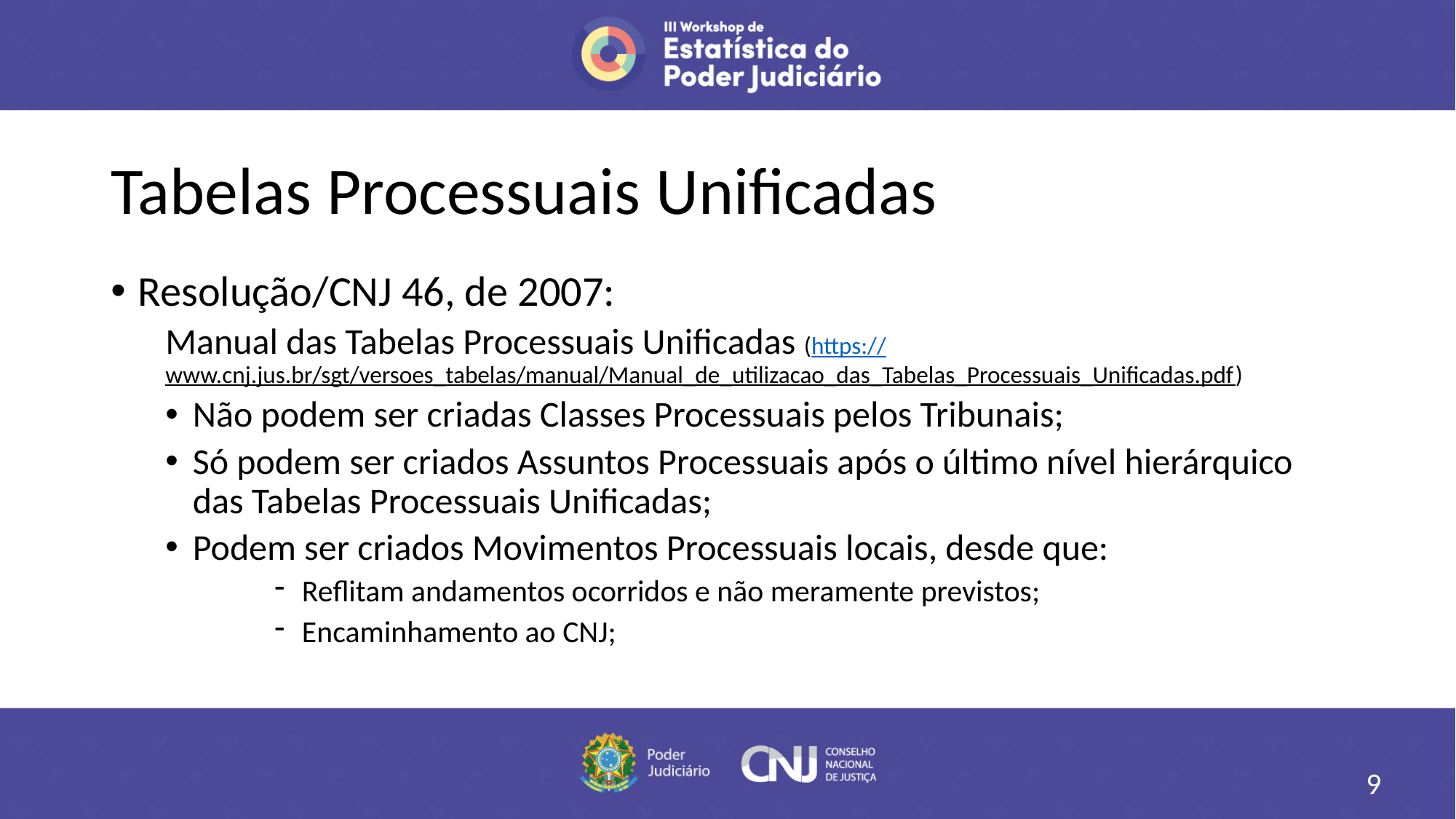

# Tabelas Processuais Unificadas
Resolução/CNJ 46, de 2007:
Manual das Tabelas Processuais Unificadas (https://www.cnj.jus.br/sgt/versoes_tabelas/manual/Manual_de_utilizacao_das_Tabelas_Processuais_Unificadas.pdf)
Não podem ser criadas Classes Processuais pelos Tribunais;
Só podem ser criados Assuntos Processuais após o último nível hierárquico das Tabelas Processuais Unificadas;
Podem ser criados Movimentos Processuais locais, desde que:
Reflitam andamentos ocorridos e não meramente previstos;
Encaminhamento ao CNJ;

9